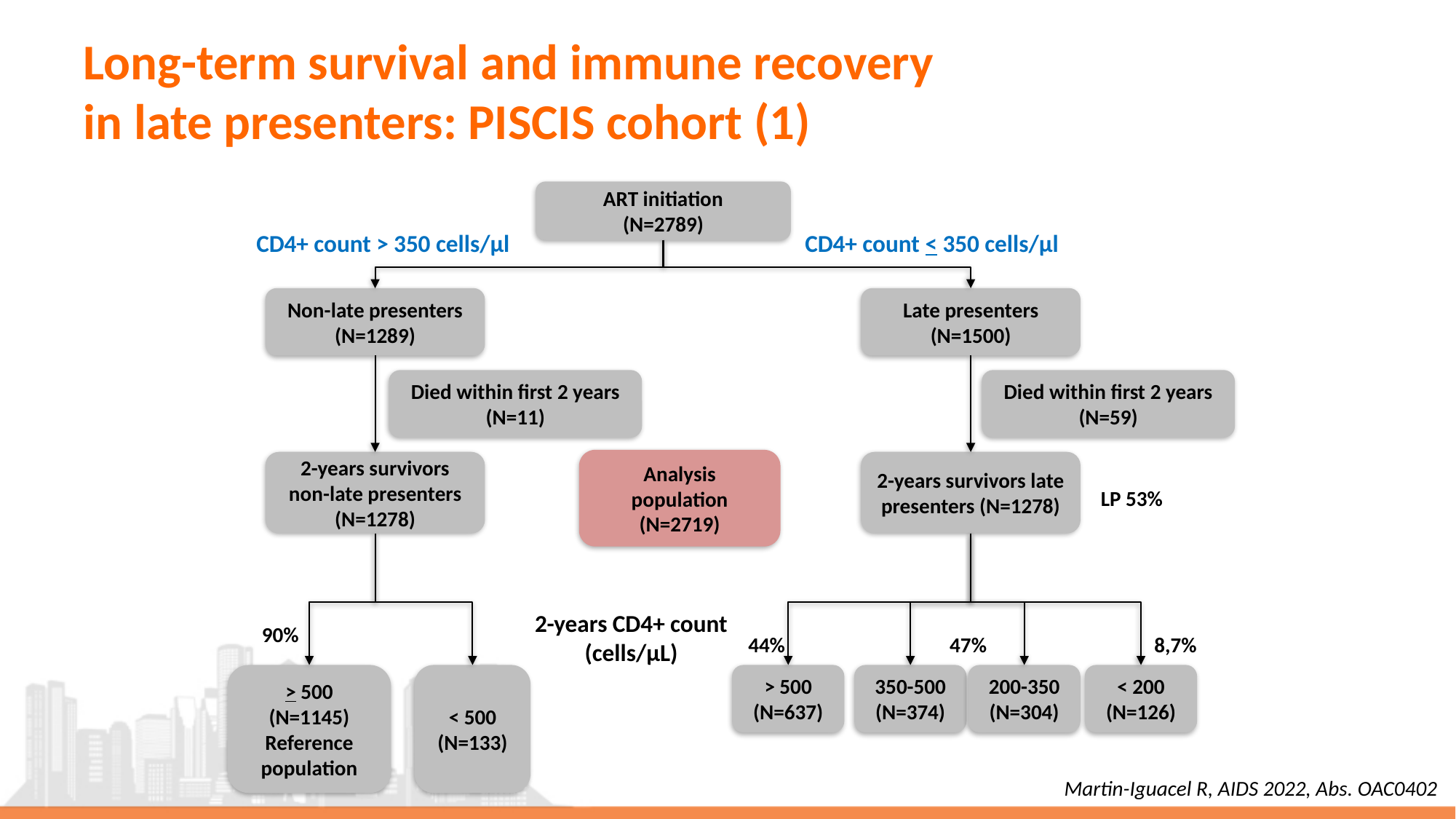

# Long-term survival and immune recovery in late presenters: PISCIS cohort (1)
ART initiation
(N=2789)
CD4+ count > 350 cells/µl
CD4+ count < 350 cells/µl
Non-late presenters
(N=1289)
Late presenters
(N=1500)
Died within first 2 years (N=11)
Died within first 2 years (N=59)
Analysis population
(N=2719)
2-years survivors non-late presenters (N=1278)
2-years survivors late presenters (N=1278)
LP 53%
2-years CD4+ count
(cells/µL)
90%
44%
47%
8,7%
> 500
(N=1145)
Reference
population
< 500
(N=133)
> 500
(N=637)
350-500
(N=374)
200-350
(N=304)
< 200
(N=126)
Martin-Iguacel R, AIDS 2022, Abs. OAC0402